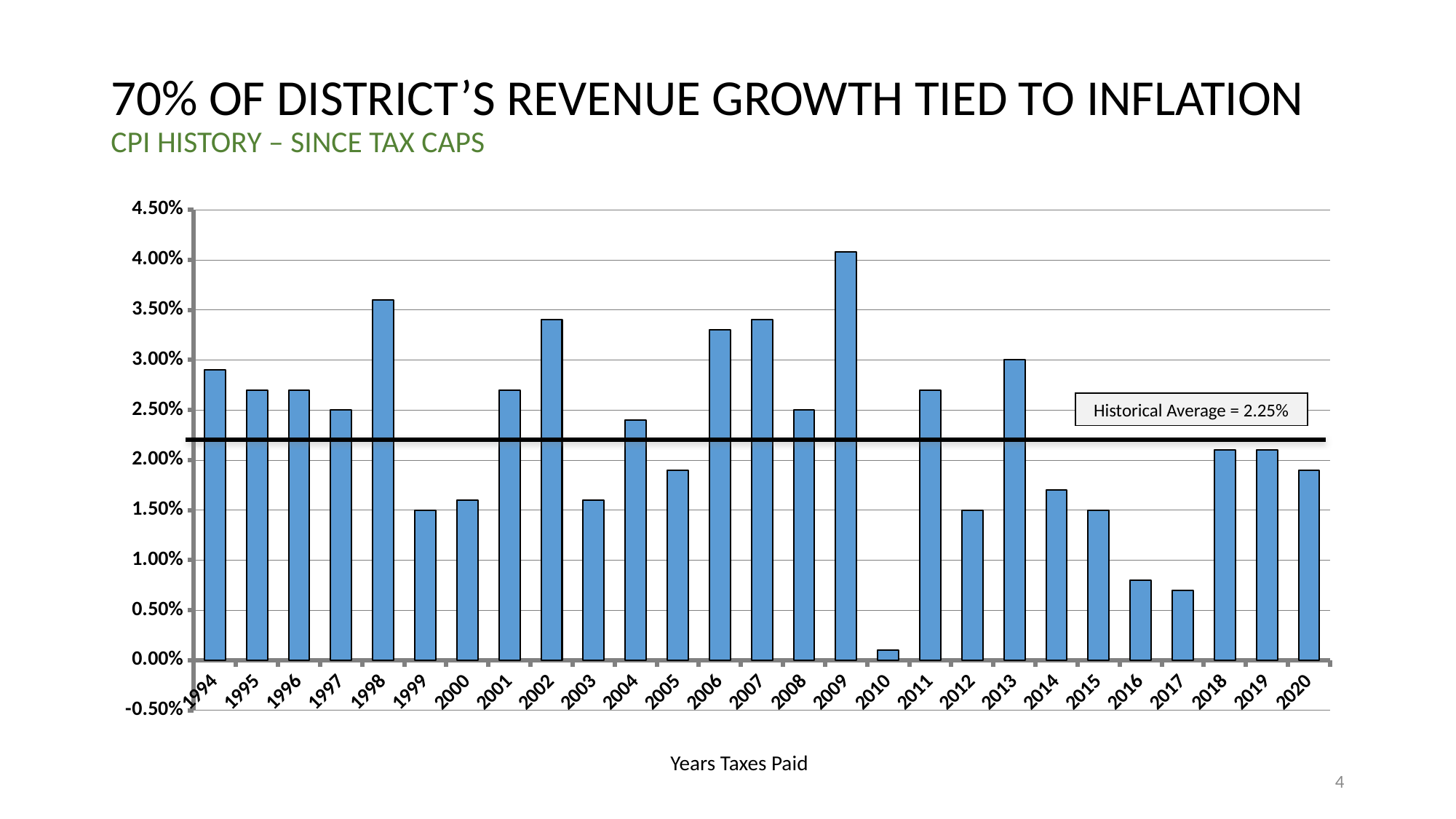

# 70% of District’s Revenue Growth Tied to Inflation CPI History – Since Tax Caps

### Chart

| Category | Column1 |
|---|---|
| 1994 | 0.029 |
| 1995 | 0.027 |
| 1996 | 0.027 |
| 1997 | 0.025 |
| 1998 | 0.036 |
| 1999 | 0.015 |
| 2000 | 0.016 |
| 2001 | 0.027 |
| 2002 | 0.034 |
| 2003 | 0.016 |
| 2004 | 0.024 |
| 2005 | 0.019 |
| 2006 | 0.033 |
| 2007 | 0.034 |
| 2008 | 0.025 |
| 2009 | 0.0408 |
| 2010 | 0.001 |
| 2011 | 0.027 |
| 2012 | 0.015 |
| 2013 | 0.03 |
| 2014 | 0.017 |
| 2015 | 0.015 |
| 2016 | 0.008 |
| 2017 | 0.007 |
| 2018 | 0.021 |
| 2019 | 0.021 |
| 2020 | 0.019 |
Historical Average = 2.25%
Years Taxes Paid
4